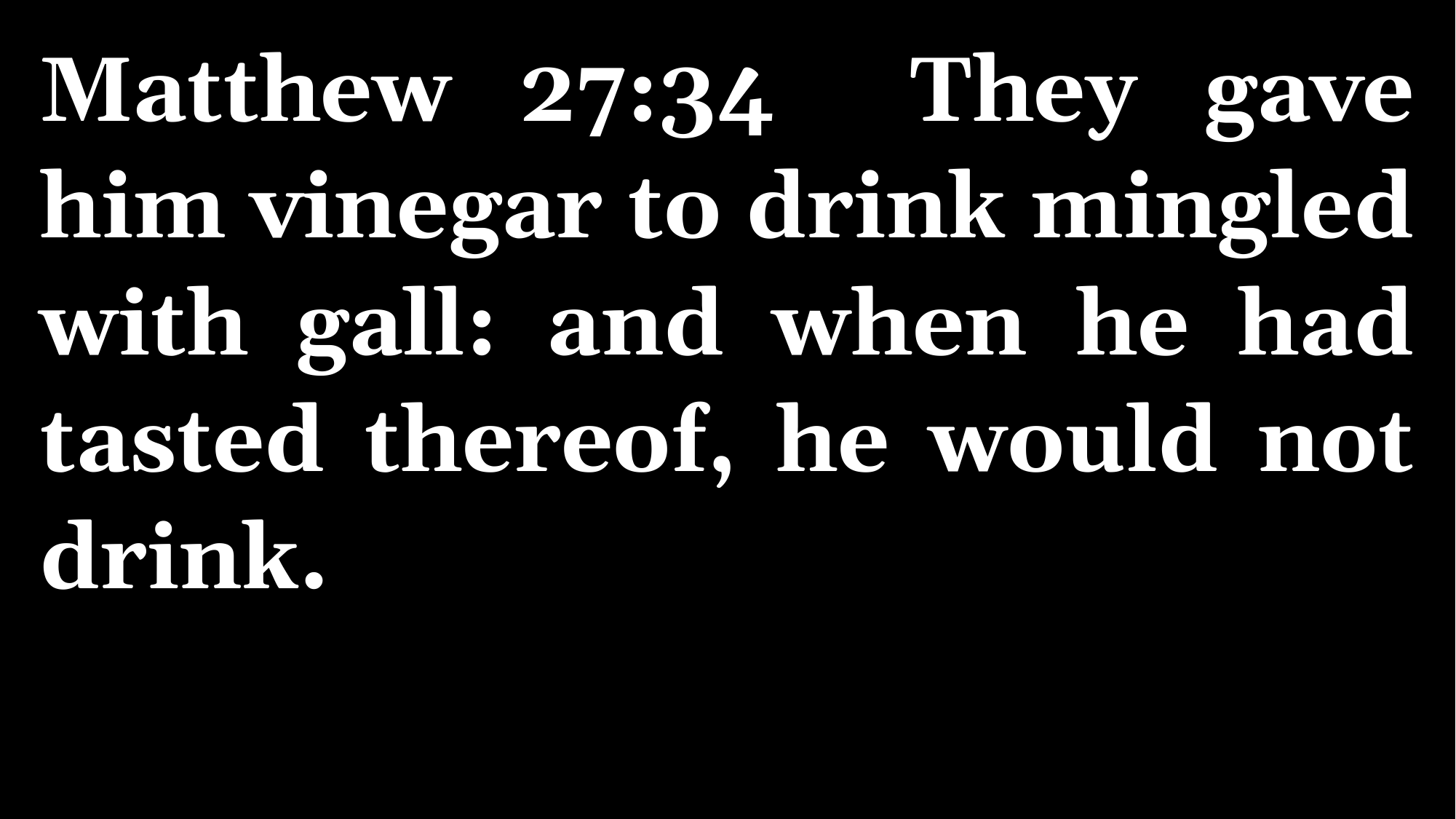

Matthew 27:34  They gave him vinegar to drink mingled with gall: and when he had tasted thereof, he would not drink.